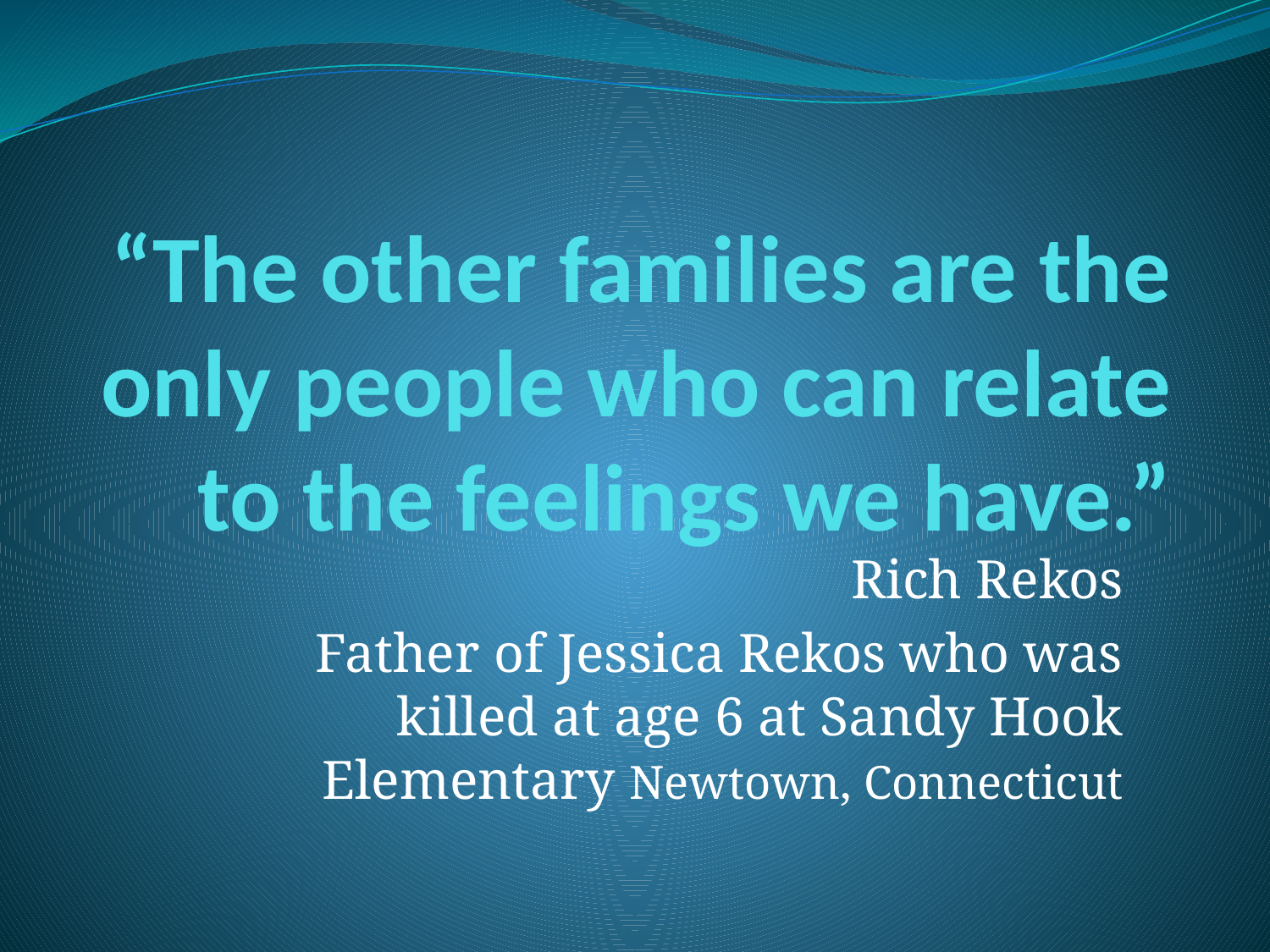

# “The other families are the only people who can relate to the feelings we have.”
Rich Rekos
Father of Jessica Rekos who was killed at age 6 at Sandy Hook Elementary Newtown, Connecticut